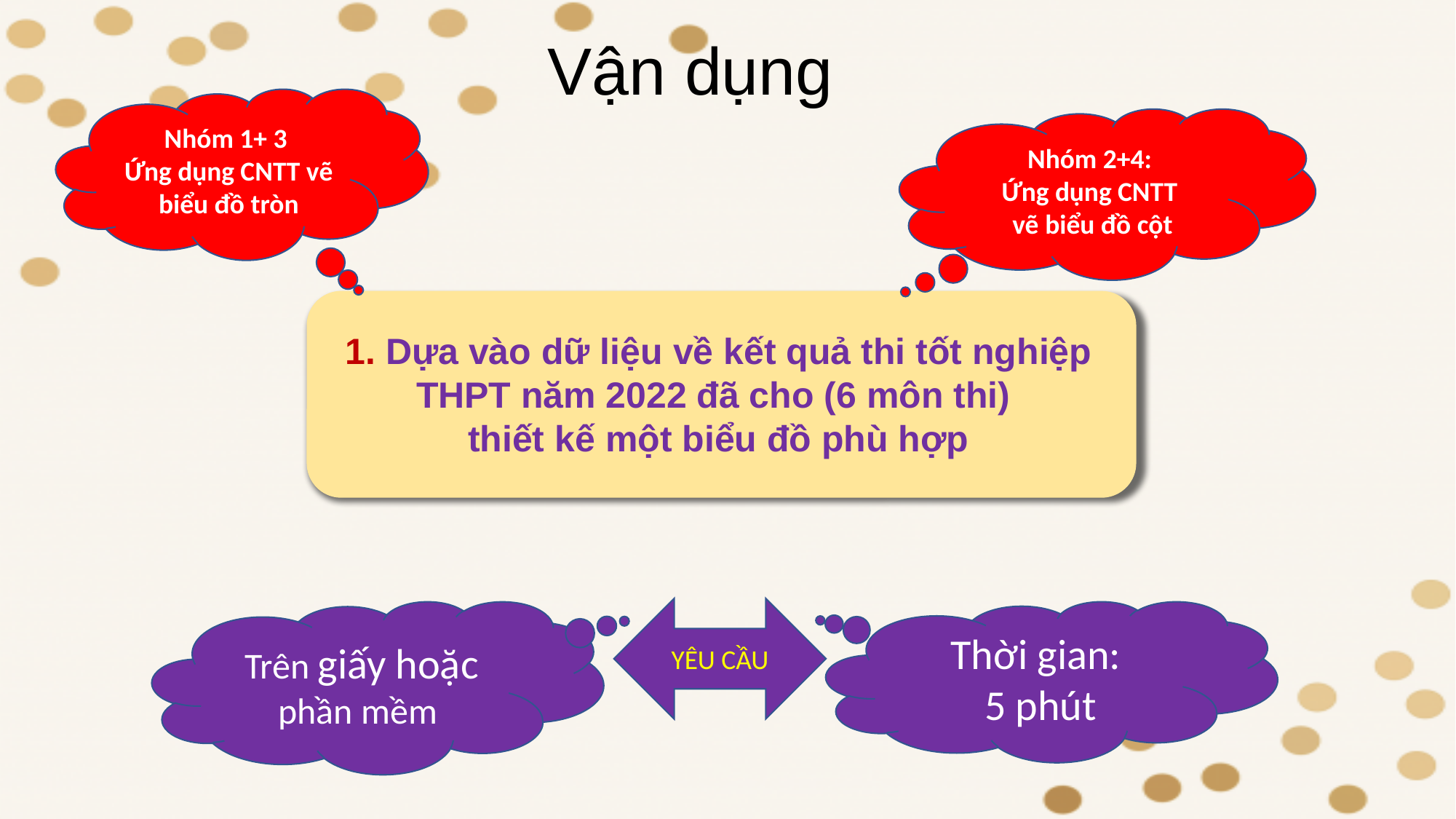

# Vận dụng
Nhóm 1+ 3
Ứng dụng CNTT vẽ biểu đồ tròn
Nhóm 2+4:
Ứng dụng CNTT
vẽ biểu đồ cột

1. Dựa vào dữ liệu về kết quả thi tốt nghiệp THPT năm 2022 đã cho (6 môn thi)
thiết kế một biểu đồ phù hợp
YÊU CẦU
Trên giấy hoặc phần mềm
Thời gian:
 5 phút